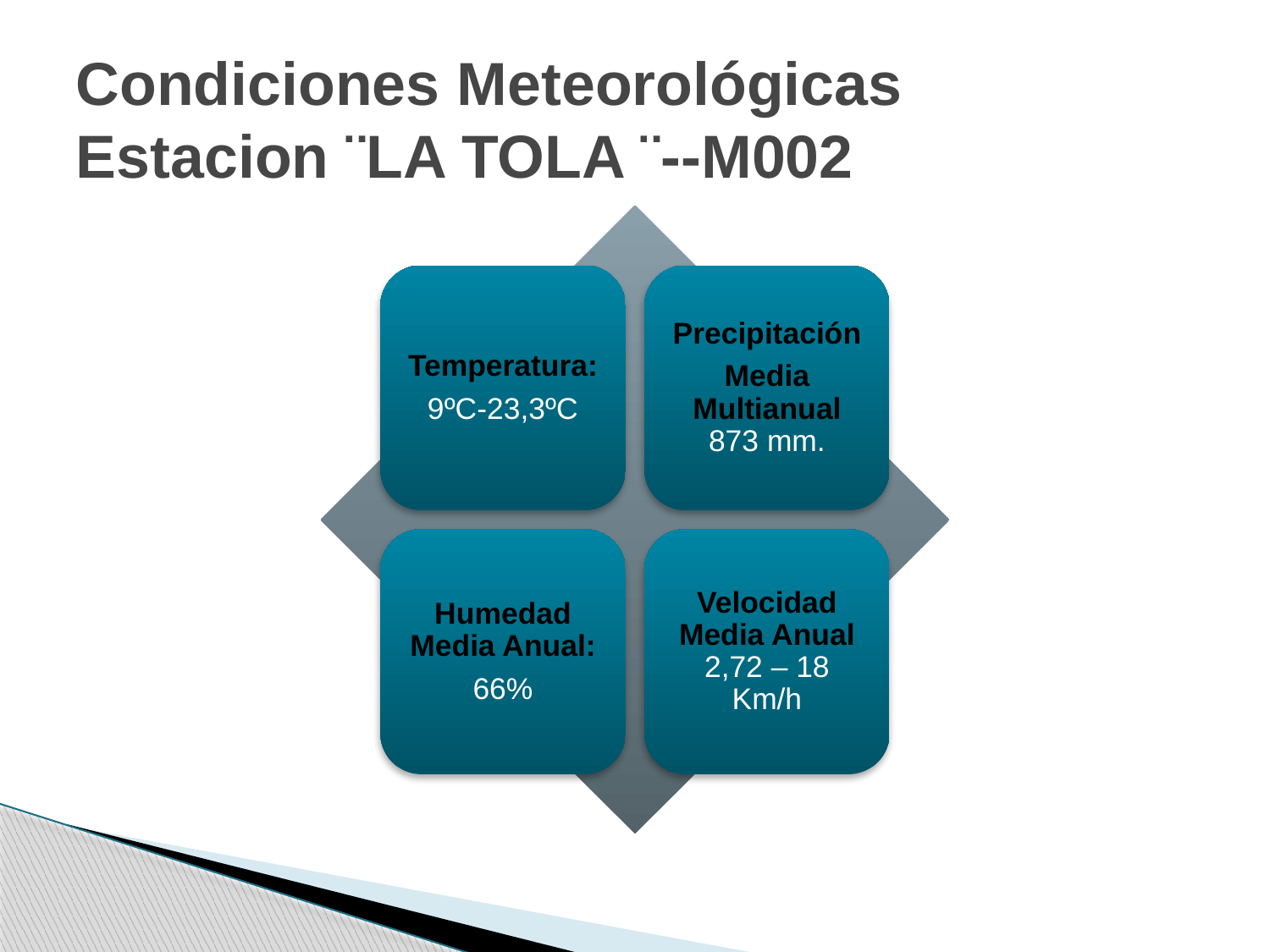

# Condiciones Meteorológicas Estacion ¨LA TOLA ¨--M002
Temperatura:
9ºC-23,3ºC
Precipitación
Media Multianual 873 mm.
Humedad Media Anual:
66%
Velocidad Media Anual 2,72 – 18 Km/h